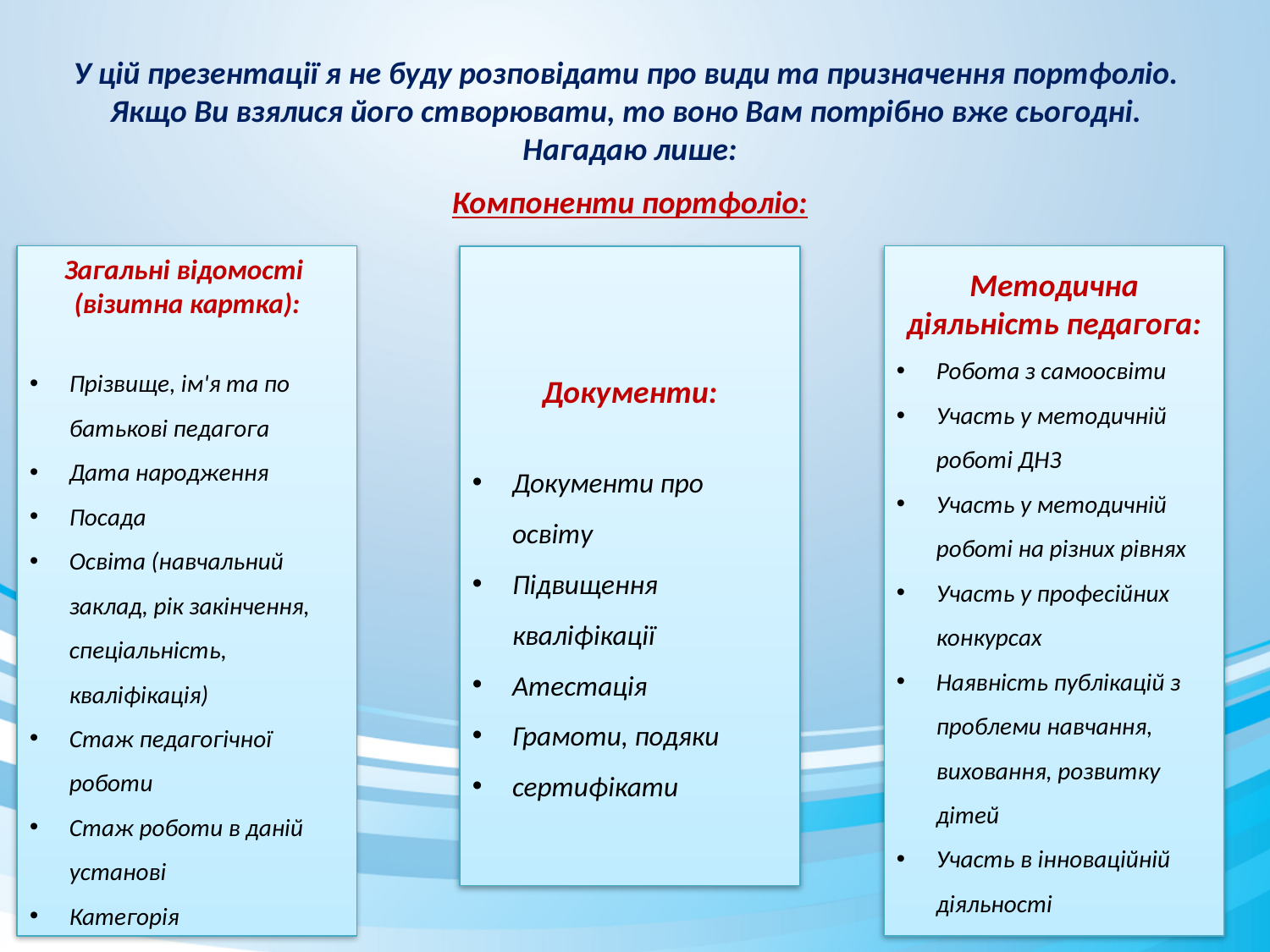

У цій презентації я не буду розповідати про види та призначення портфоліо.
Якщо Ви взялися його створювати, то воно Вам потрібно вже сьогодні.
Нагадаю лише:
Компоненти портфоліо:
Загальні відомості
(візитна картка):

Прізвище, ім'я та по батькові педагога
Дата народження
Посада
Освіта (навчальний заклад, рік закінчення, спеціальність, кваліфікація)
Стаж педагогічної роботи
Стаж роботи в даній установі
Категорія

Документи:

Документи про освіту
Підвищення кваліфікації
Атестація
Грамоти, подяки
сертифікати
Методична діяльність педагога:
Робота з самоосвіти
Участь у методичній роботі ДНЗ
Участь у методичній роботі на різних рівнях
Участь у професійних конкурсах
Наявність публікацій з проблеми навчання, виховання, розвитку дітей
Участь в інноваційній діяльності